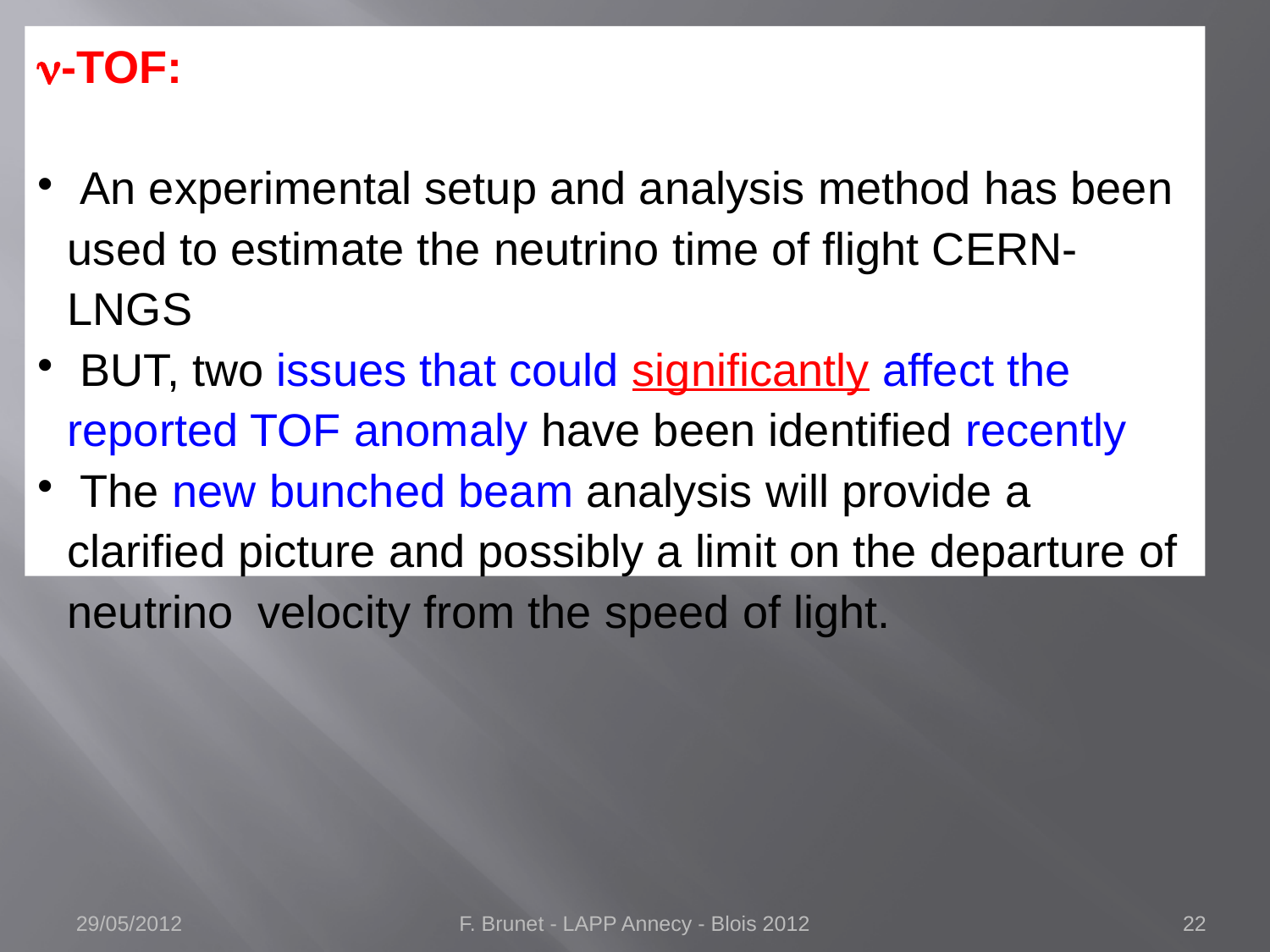

ν-TOF:

 An experimental setup and analysis method has been used to estimate the neutrino time of flight CERN-LNGS
 BUT, two issues that could significantly affect the reported TOF anomaly have been identified recently
 The new bunched beam analysis will provide a clarified picture and possibly a limit on the departure of neutrino  velocity from the speed of light.
29/05/2012
F. Brunet - LAPP Annecy - Blois 2012
22